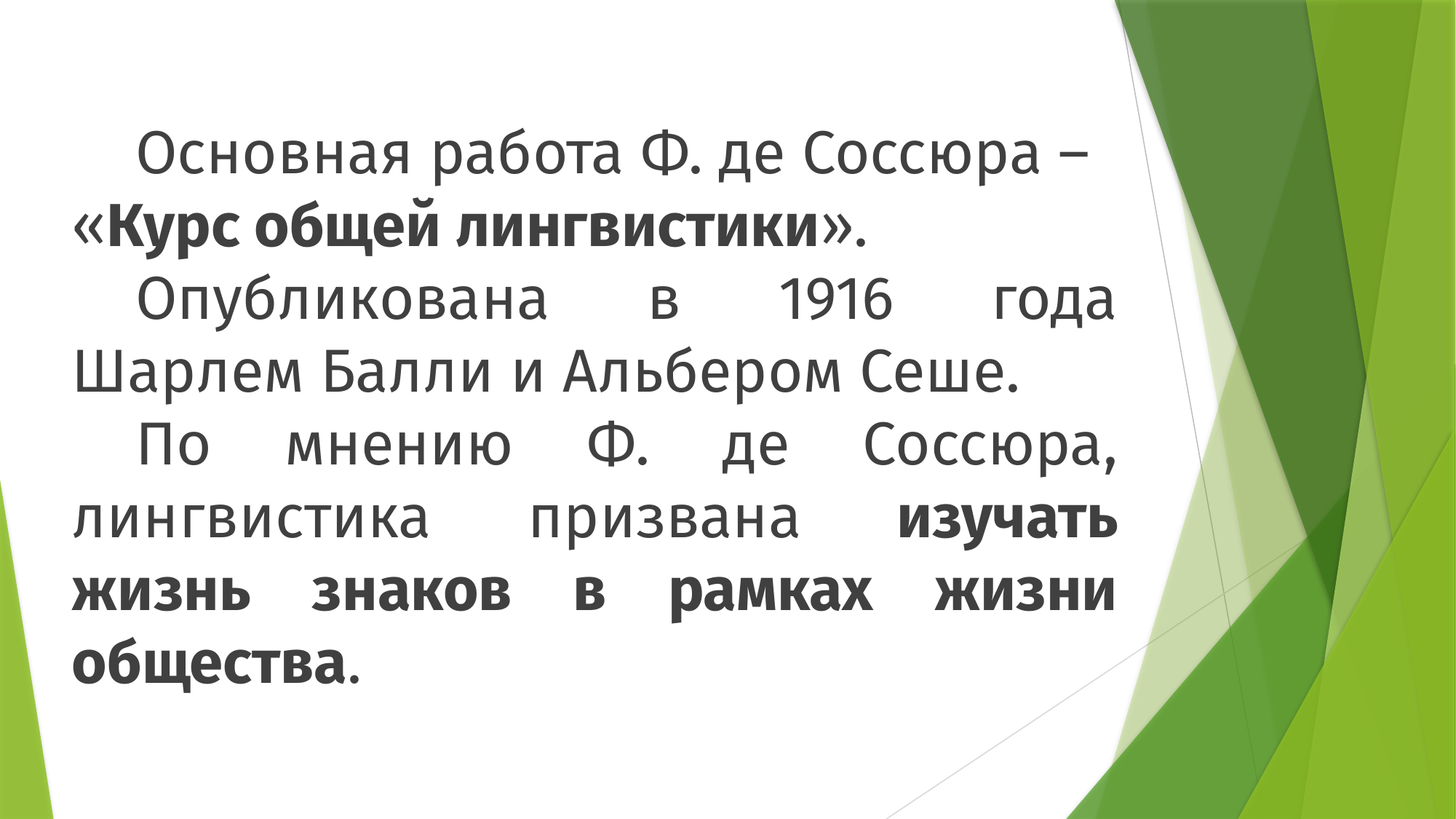

Основная работа Ф. де Соссюра ―
«Курс общей лингвистики».
Опубликована в 1916 года Шарлем Балли и Альбером Сеше.
По мнению Ф. де Соссюра, лингвистика призвана изучать жизнь знаков в рамках жизни общества.